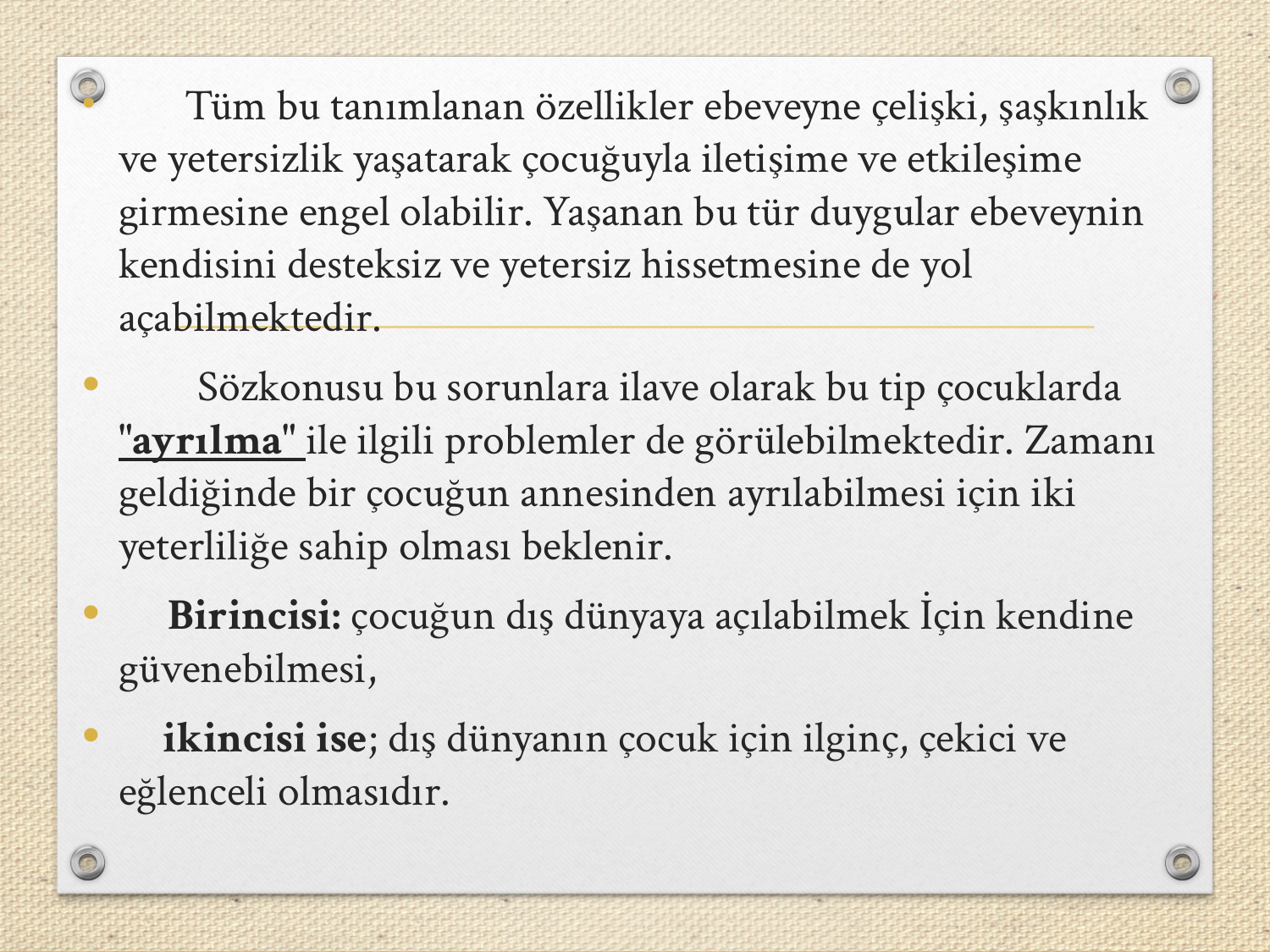

Tüm bu tanımlanan özellikler ebeveyne çelişki, şaşkınlık ve yetersizlik yaşatarak çocuğuyla iletişime ve etkileşime girmesine engel olabilir. Yaşanan bu tür duygular ebeveynin kendisini desteksiz ve yetersiz hissetmesine de yol açabilmektedir.
        Sözkonusu bu sorunlara ilave olarak bu tip çocuklarda "ayrılma" ile ilgili problemler de görülebilmektedir. Zamanı geldiğinde bir çocuğun annesinden ayrılabilmesi için iki yeterliliğe sahip olması beklenir.
     Birincisi: çocuğun dış dünyaya açılabilmek İçin kendine güvenebilmesi,
     ikincisi ise; dış dünyanın çocuk için ilginç, çekici ve eğlenceli olmasıdır.